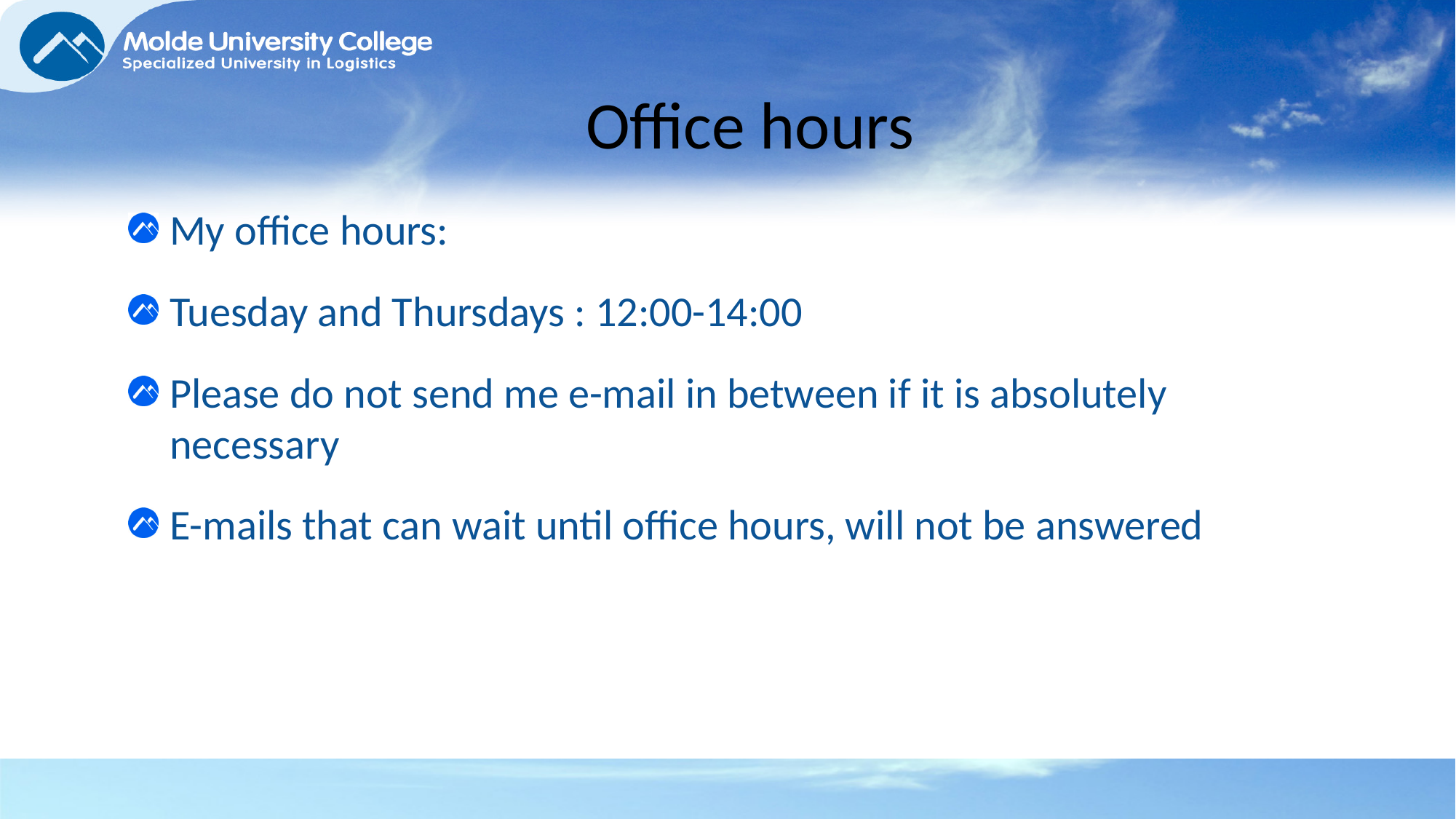

# Office hours
My office hours:
Tuesday and Thursdays : 12:00-14:00
Please do not send me e-mail in between if it is absolutely necessary
E-mails that can wait until office hours, will not be answered